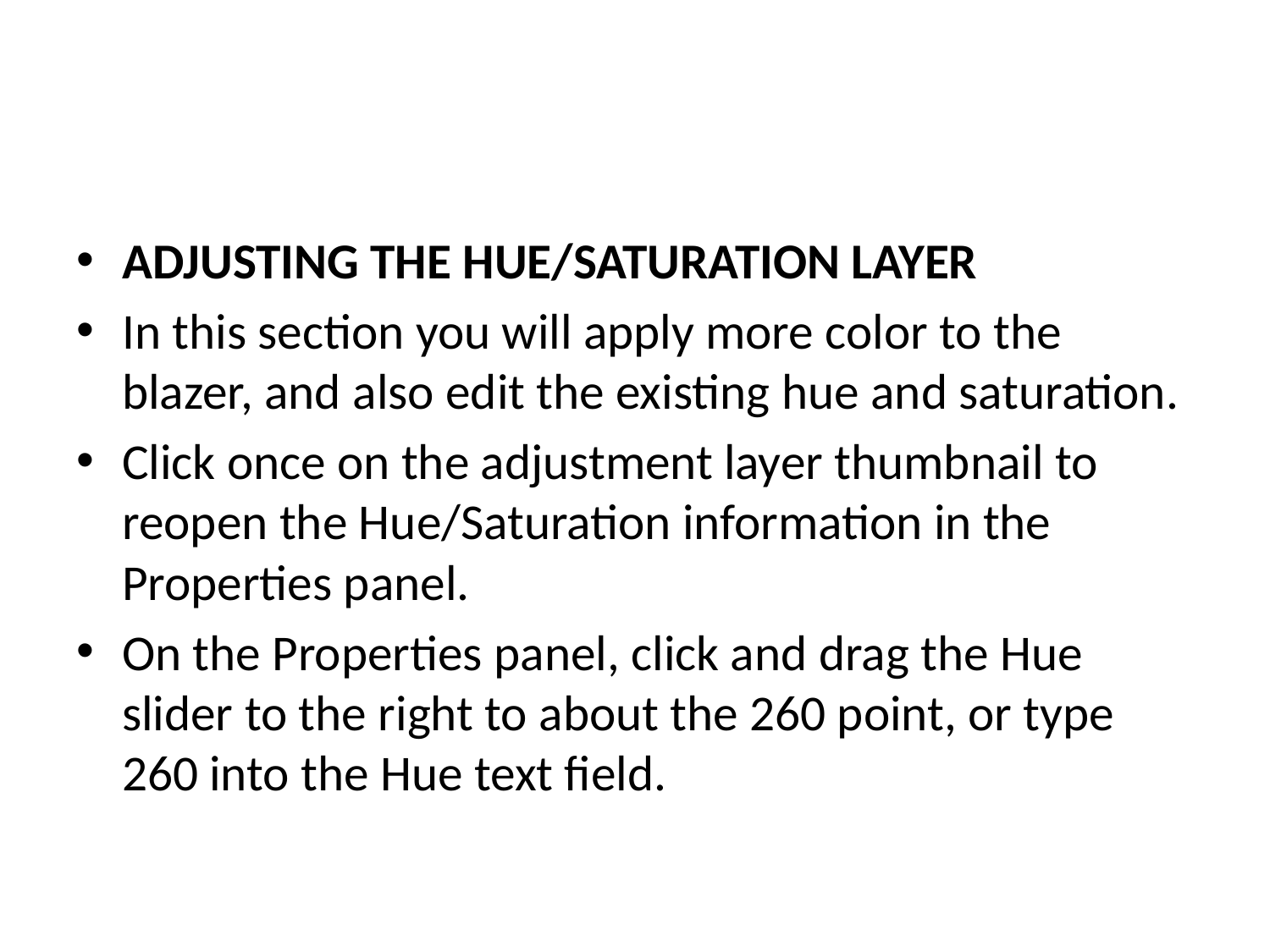

#
ADJUSTING THE HUE/SATURATION LAYER
In this section you will apply more color to the blazer, and also edit the existing hue and saturation.
Click once on the adjustment layer thumbnail to reopen the Hue/Saturation information in the Properties panel.
On the Properties panel, click and drag the Hue slider to the right to about the 260 point, or type 260 into the Hue text field.